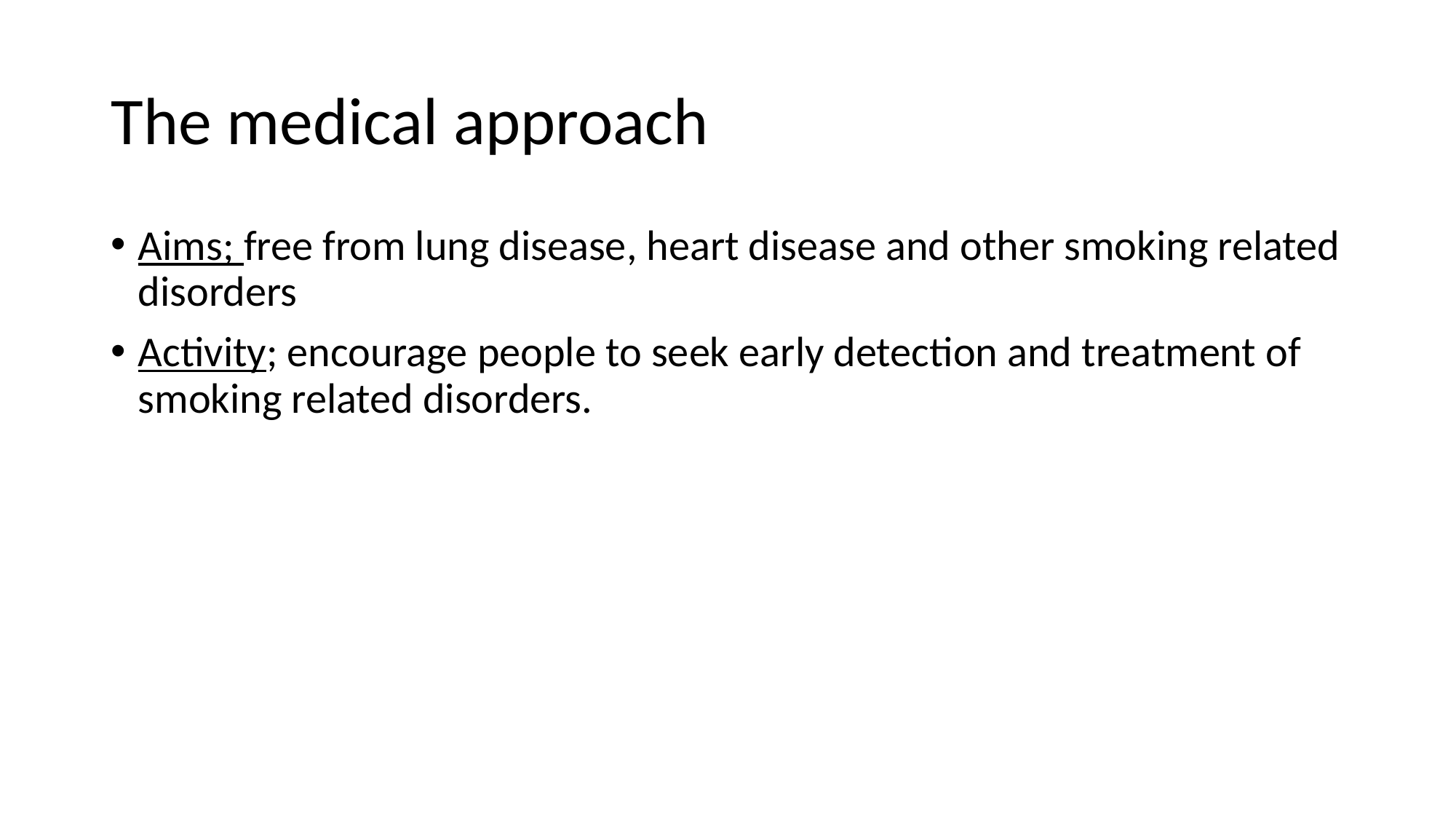

# The medical approach
Aims; free from lung disease, heart disease and other smoking related disorders
Activity; encourage people to seek early detection and treatment of smoking related disorders.